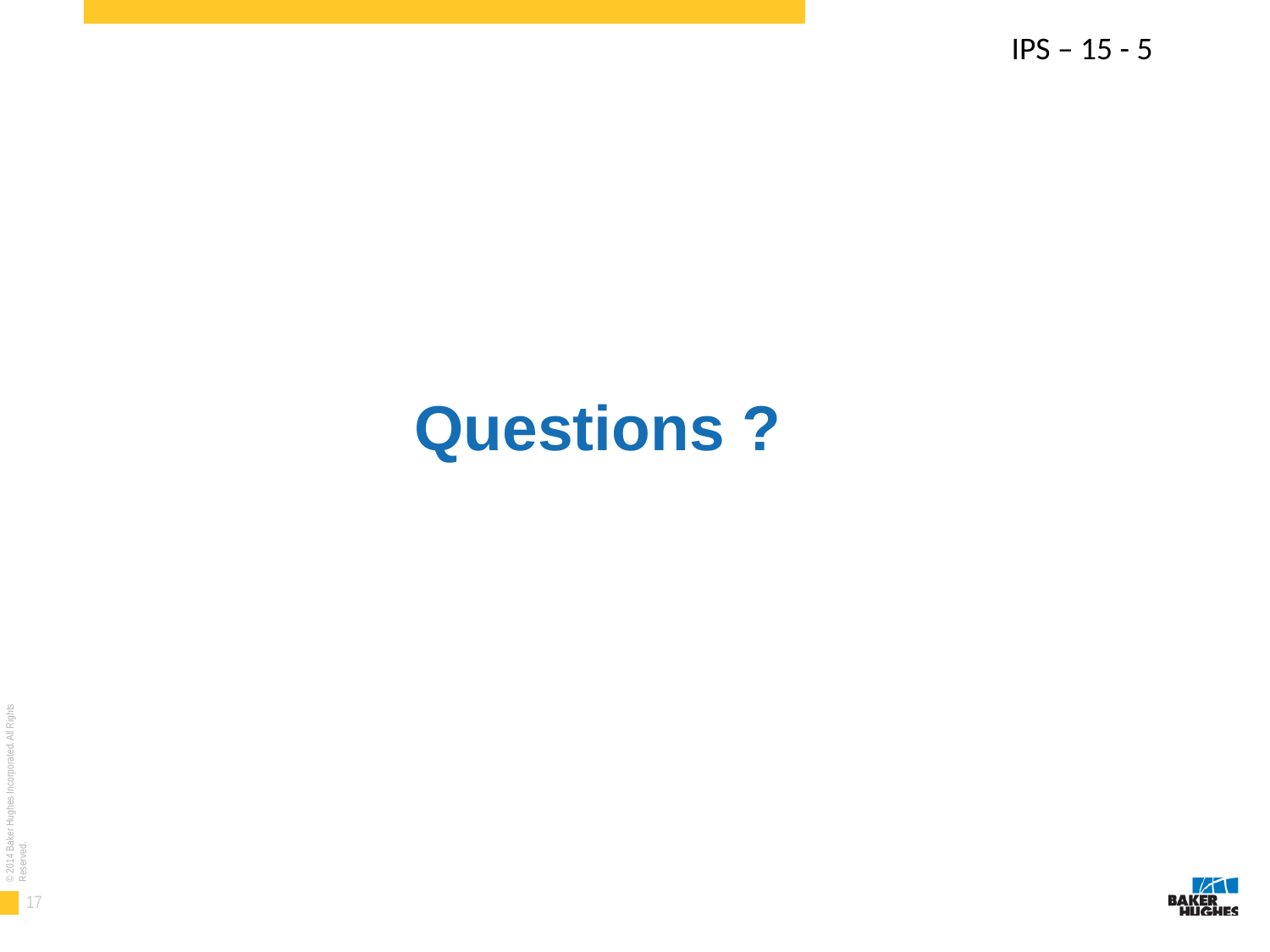

Slide 17
IPS – 15 - 5

Questions ?